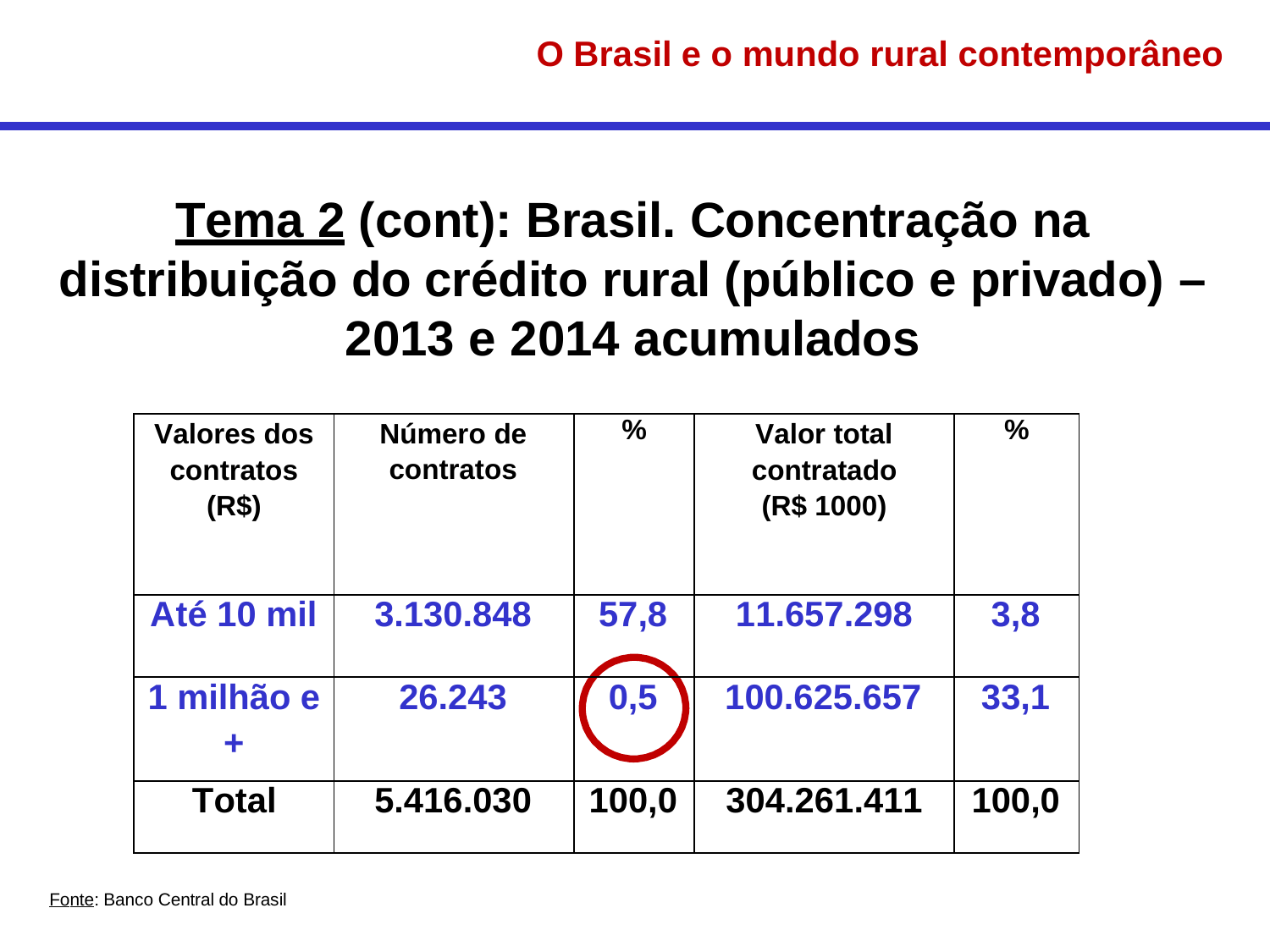

# O Brasil e o mundo rural contemporâneo

Tema 2 (cont): Brasil. Concentração na distribuição do crédito rural (público e privado) – 2013 e 2014 acumulados
| Valores dos contratos (R$) | Número de contratos | % | Valor total contratado (R$ 1000) | % |
| --- | --- | --- | --- | --- |
| Até 10 mil | 3.130.848 | 57,8 | 11.657.298 | 3,8 |
| 1 milhão e + | 26.243 | 0,5 | 100.625.657 | 33,1 |
| Total | 5.416.030 | 100,0 | 304.261.411 | 100,0 |

Fonte: Banco Central do Brasil